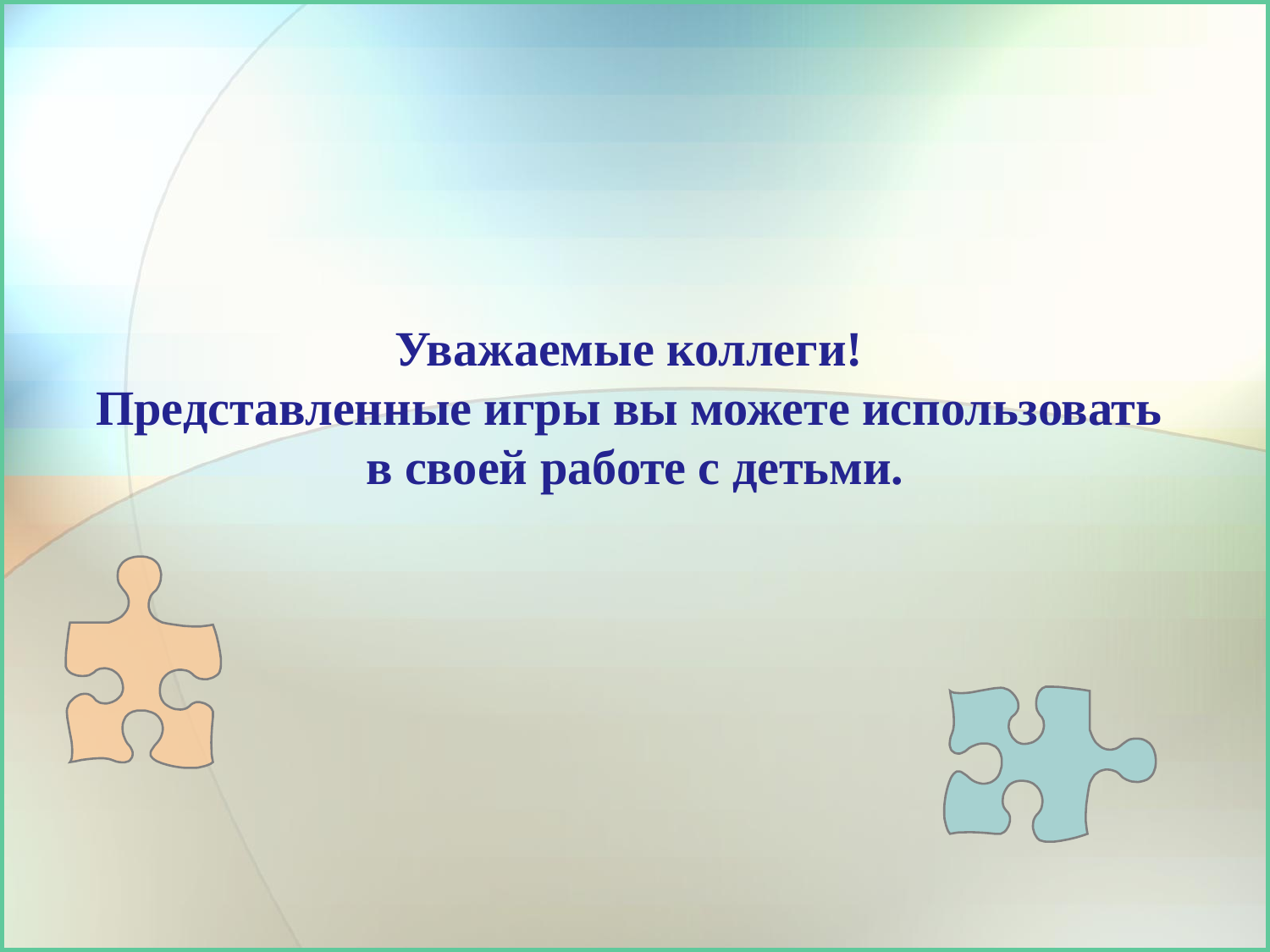

# Уважаемые коллеги! Представленные игры вы можете использовать в своей работе с детьми.